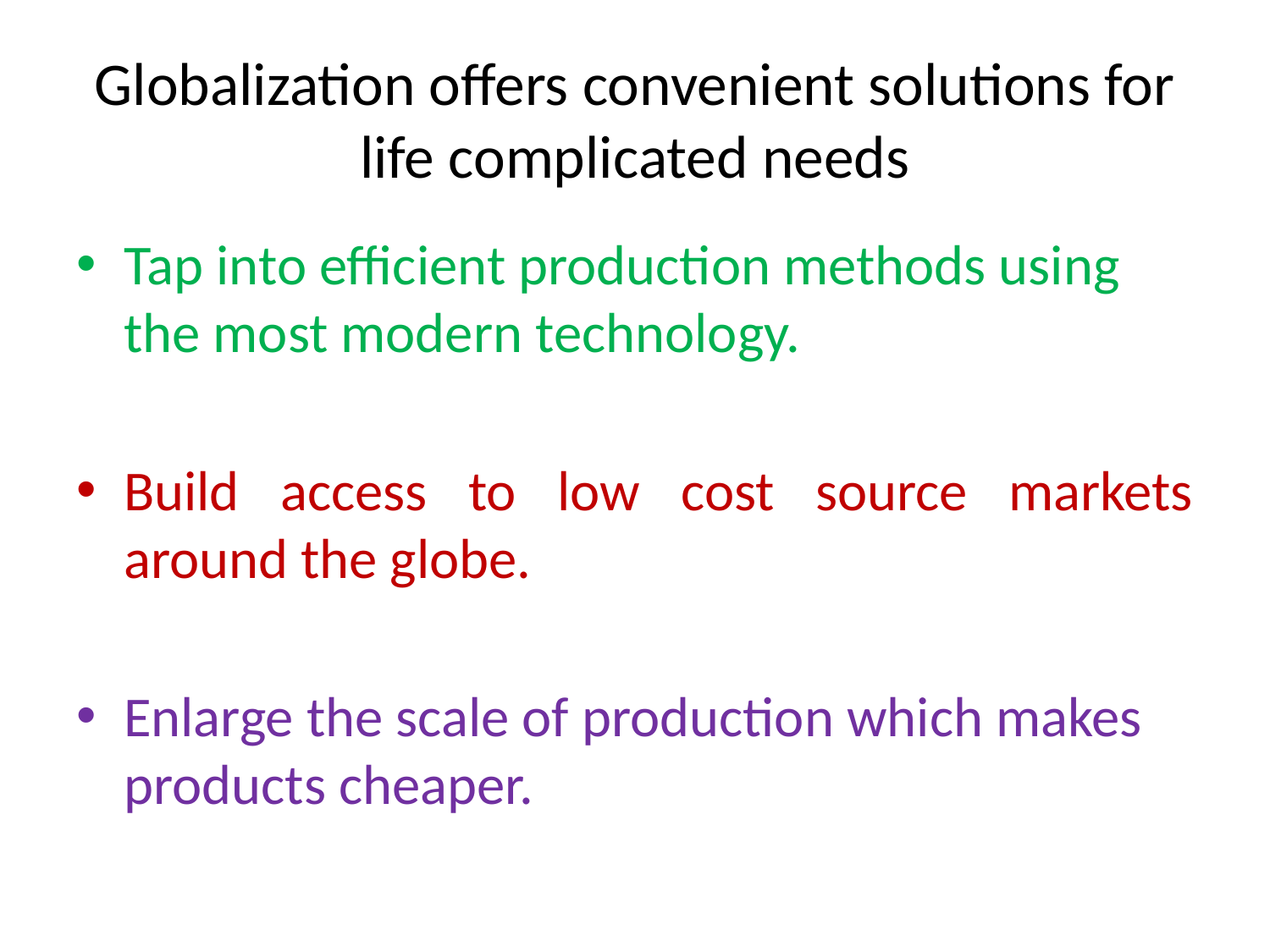

# Globalization offers convenient solutions for life complicated needs
Tap into efficient production methods using the most modern technology.

Build access to low cost source markets around the globe.

Enlarge the scale of production which makes products cheaper.